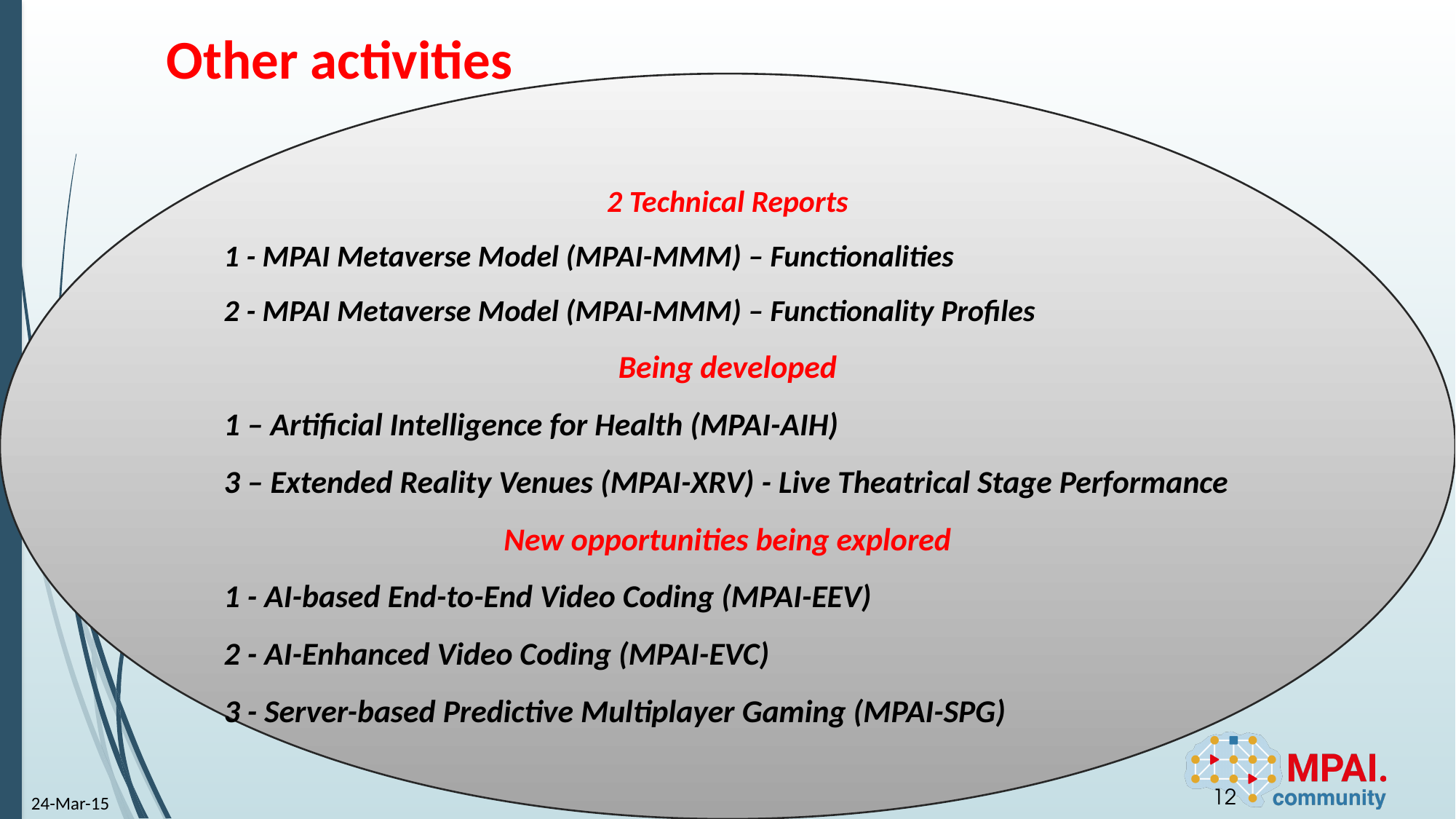

# Other activities
2 Technical Reports
1 - MPAI Metaverse Model (MPAI-MMM) – Functionalities
2 - MPAI Metaverse Model (MPAI-MMM) – Functionality Profiles
Being developed
1 – Artificial Intelligence for Health (MPAI-AIH)
3 – Extended Reality Venues (MPAI-XRV) - Live Theatrical Stage Performance
New opportunities being explored
1 - AI-based End-to-End Video Coding (MPAI-EEV)
2 - AI-Enhanced Video Coding (MPAI-EVC)
3 - Server-based Predictive Multiplayer Gaming (MPAI-SPG)
12
24-Mar-15